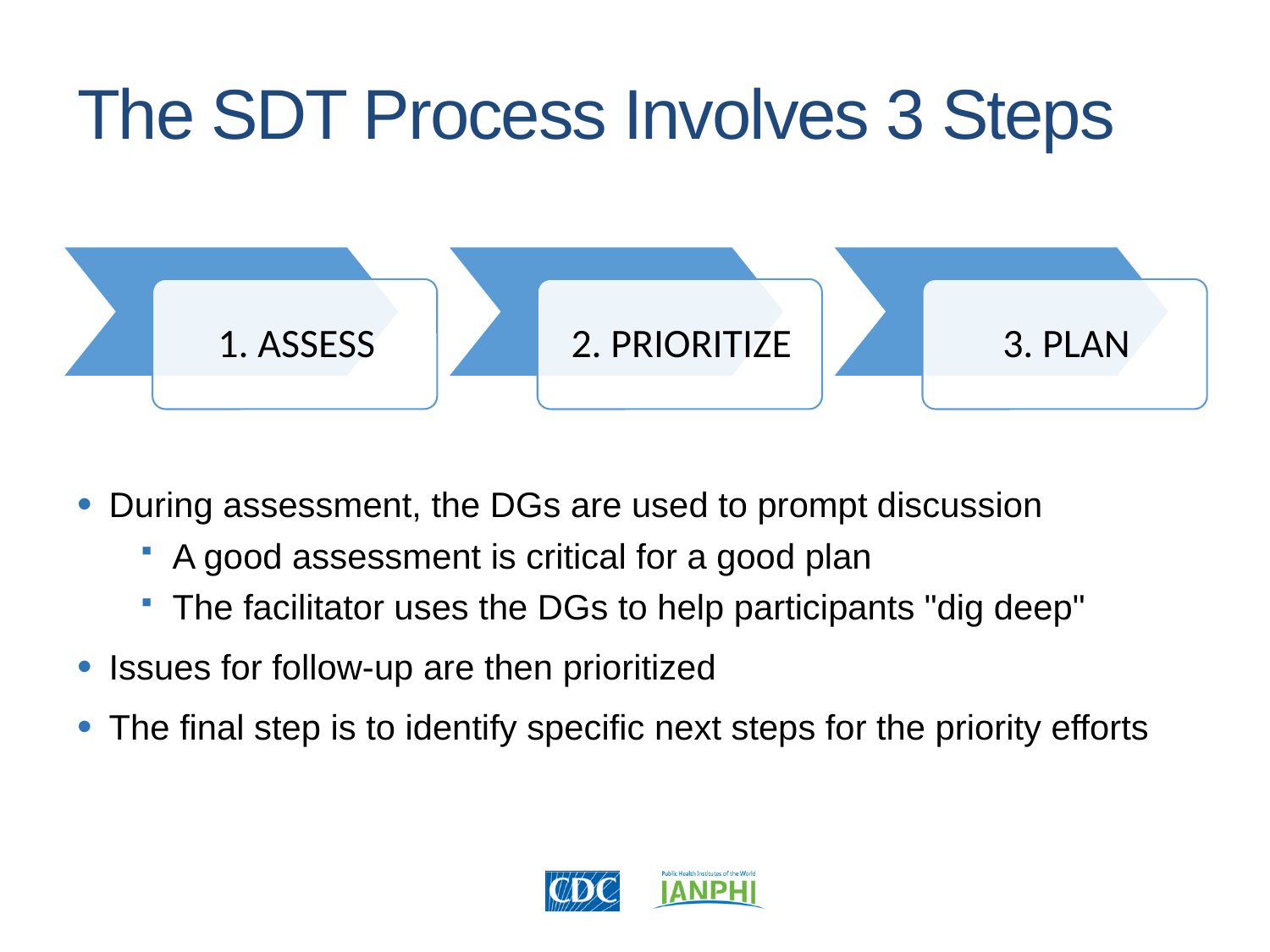

The SDT Process Involves 3 Steps
1. ASSESS
2. PRIORITIZE
3. PLAN
During assessment, the DGs are used to prompt discussion
A good assessment is critical for a good plan
The facilitator uses the DGs to help participants "dig deep"
Issues for follow-up are then prioritized
The final step is to identify specific next steps for the priority efforts